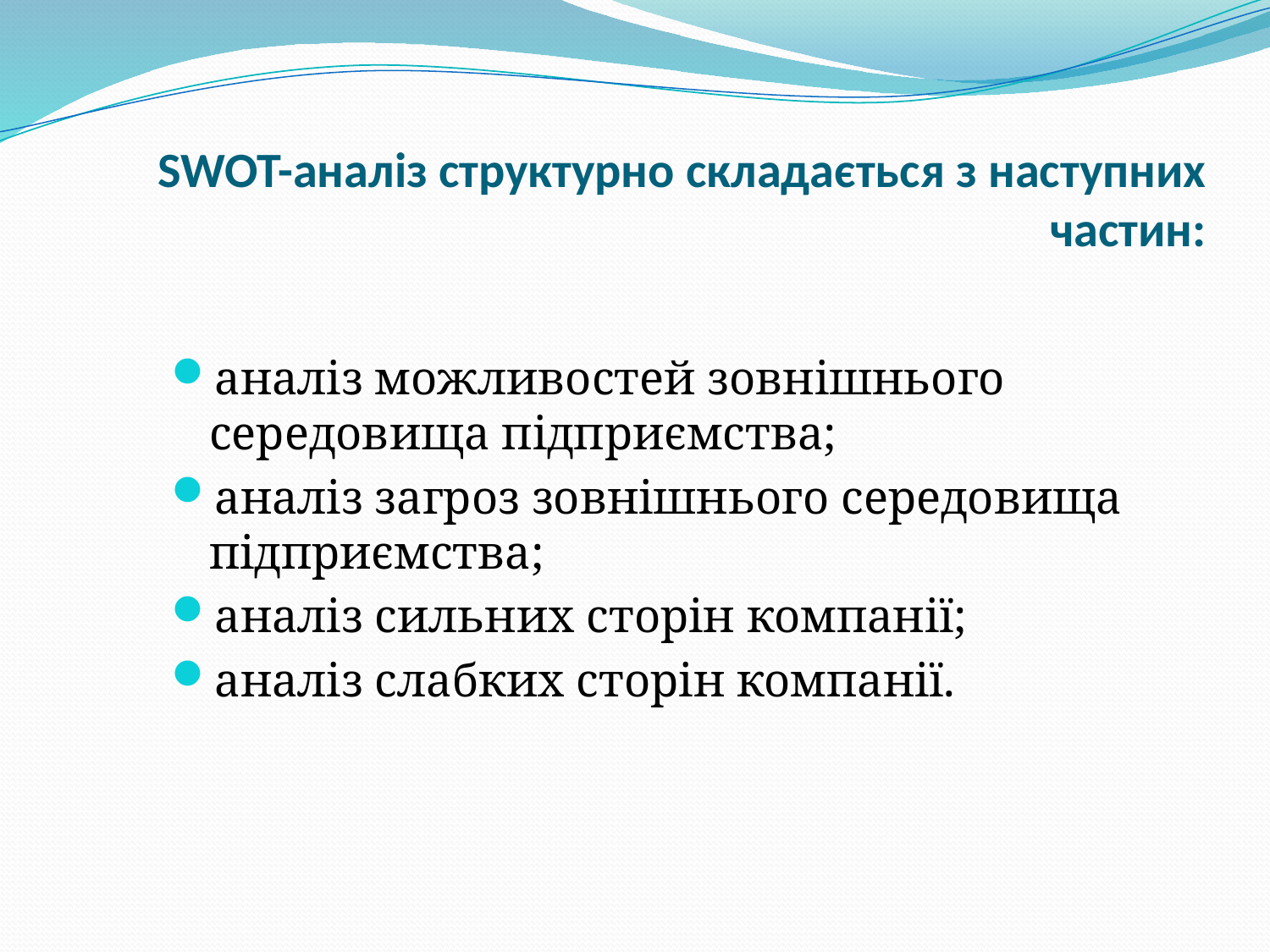

# SWOT-аналіз структурно складається з наступних частин:
аналіз можливостей зовнішнього середовища підприємства;
аналіз загроз зовнішнього середовища підприємства;
аналіз сильних сторін компанії;
аналіз слабких сторін компанії.